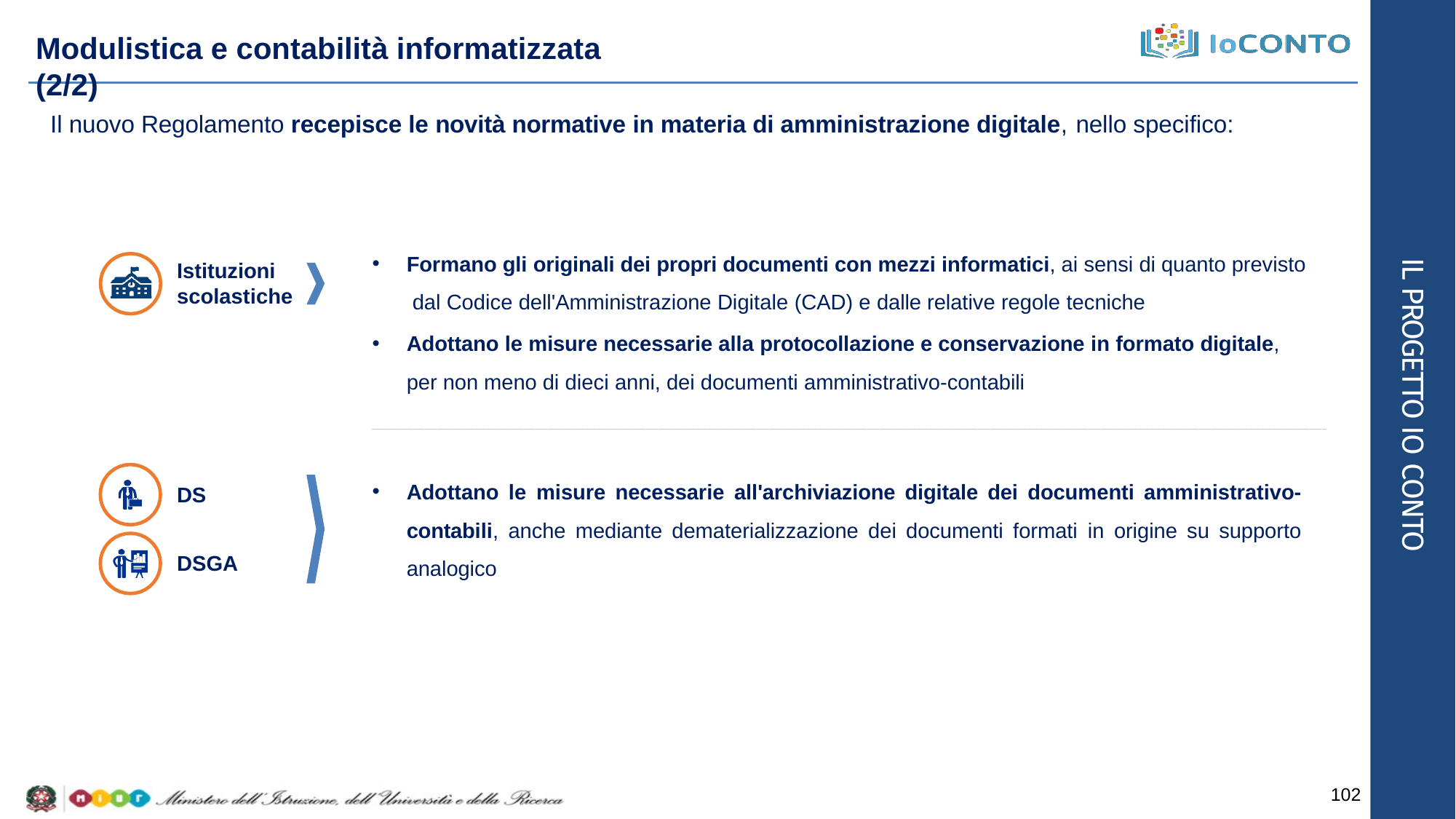

# Modulistica e contabilità informatizzata (2/2)

Il nuovo Regolamento recepisce le novità normative in materia di amministrazione digitale, nello specifico:
Formano gli originali dei propri documenti con mezzi informatici, ai sensi di quanto previsto  dal Codice dell'Amministrazione Digitale (CAD) e dalle relative regole tecniche
Adottano le misure necessarie alla protocollazione e conservazione in formato digitale,  per non meno di dieci anni, dei documenti amministrativo-contabili

Istituzioni  scolastiche
IL PROGETTO IO CONTO

Adottano le misure necessarie all'archiviazione digitale dei documenti amministrativo-  contabili, anche mediante dematerializzazione dei documenti formati in origine su supporto  analogico

DS

DSGA

102